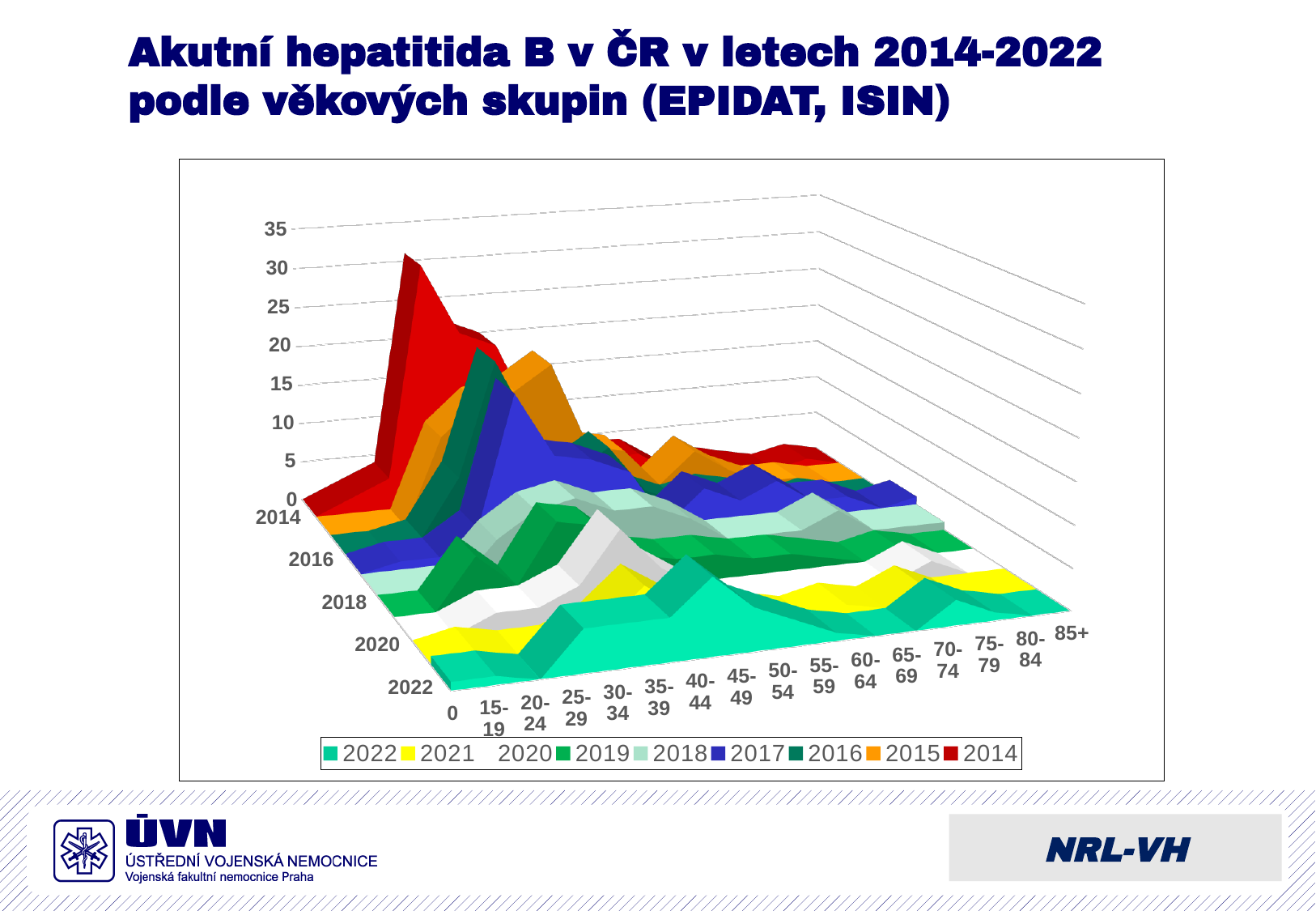

# Akutní hepatitida B v ČR v letech 2014-2022 podle věkových skupin (EPIDAT, ISIN)

[unsupported chart]

NRL-VH